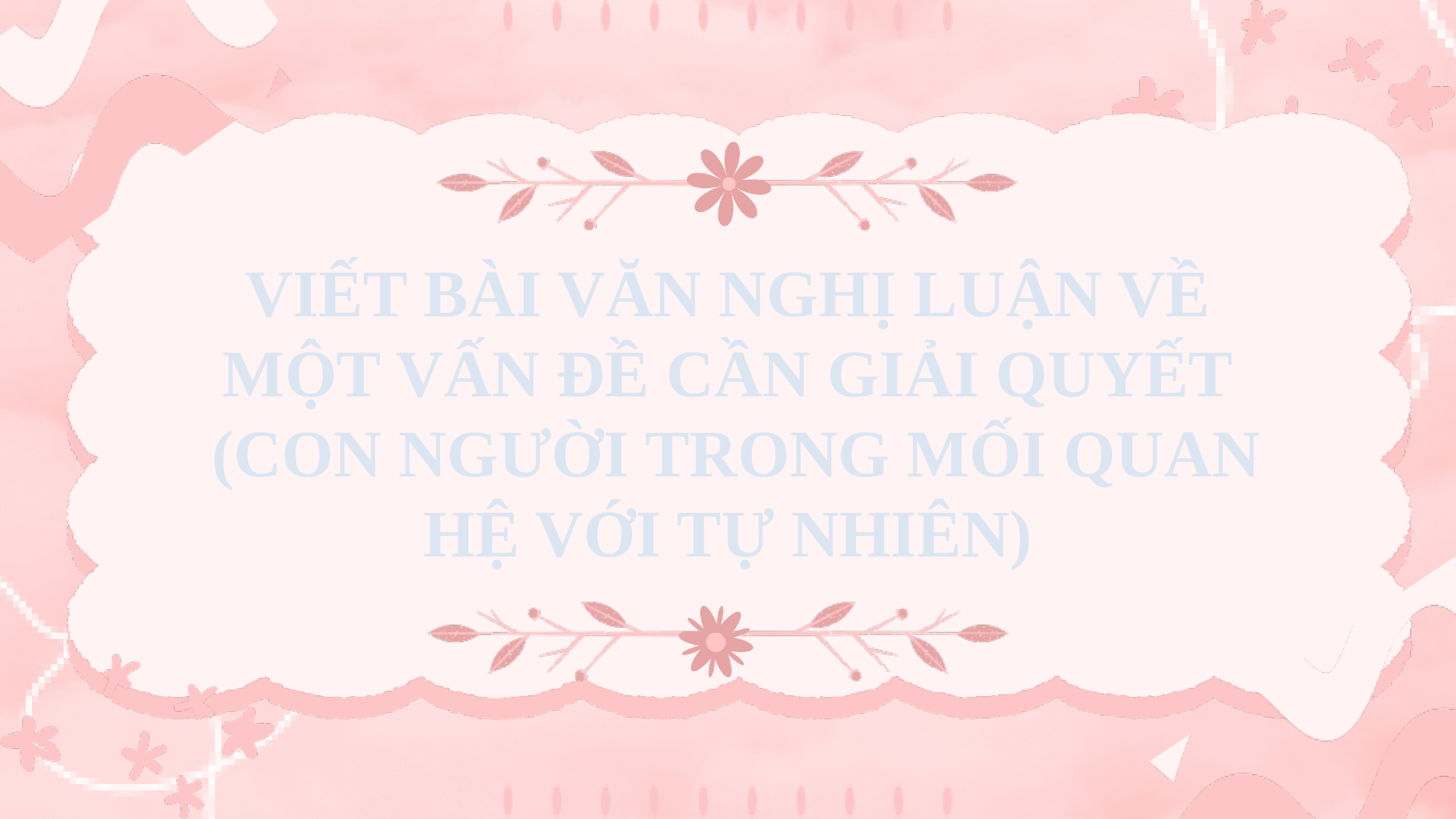

VIẾT BÀI VĂN NGHỊ LUẬN VỀ MỘT VẤN ĐỀ CẦN GIẢI QUYẾT
 (CON NGƯỜI TRONG MỐI QUAN HỆ VỚI TỰ NHIÊN)